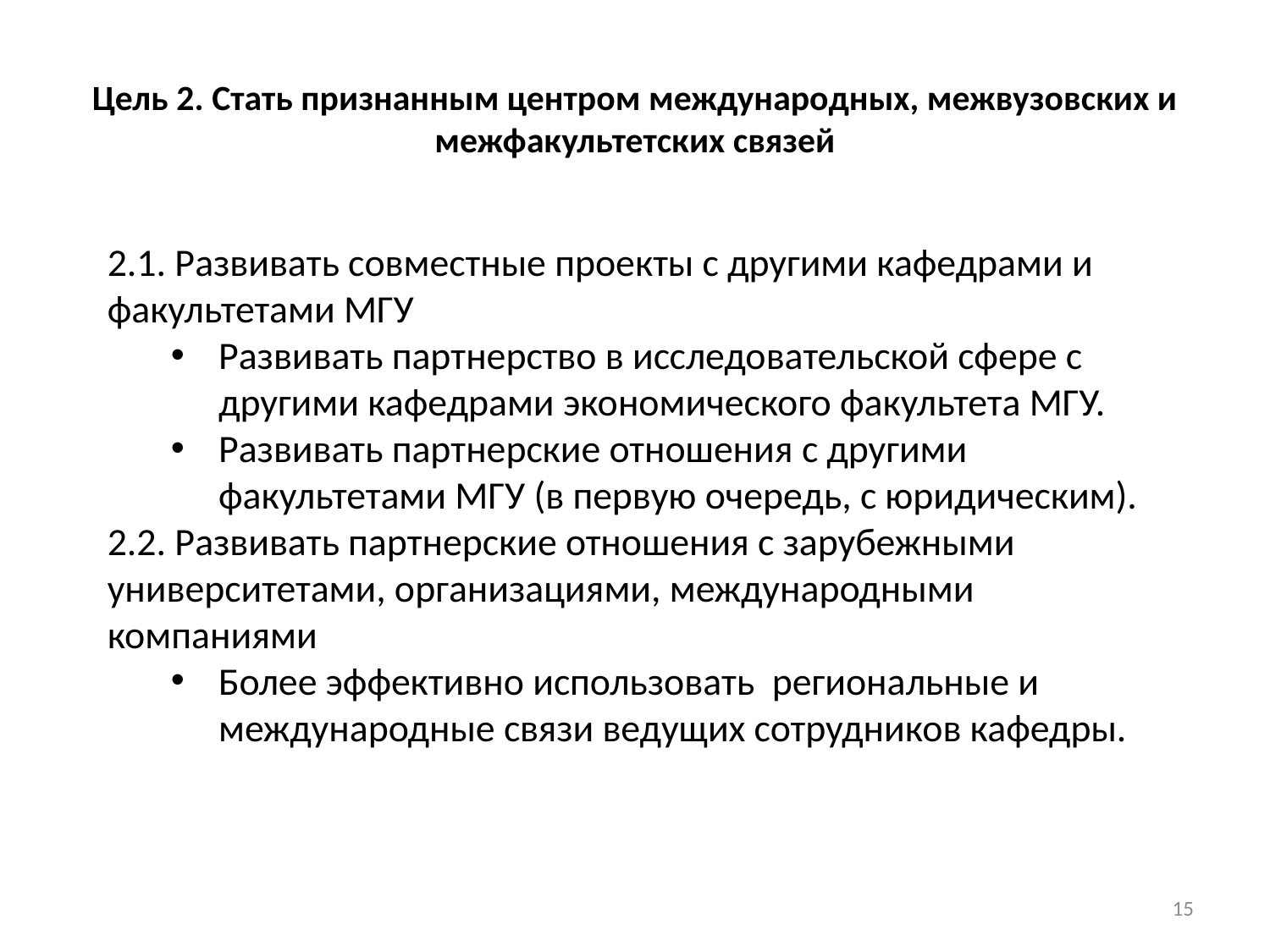

# Цель 2. Стать признанным центром международных, межвузовских и межфакультетских связей
2.1. Развивать совместные проекты с другими кафедрами и факультетами МГУ
Развивать партнерство в исследовательской сфере с другими кафедрами экономического факультета МГУ.
Развивать партнерские отношения с другими факультетами МГУ (в первую очередь, с юридическим).
2.2. Развивать партнерские отношения с зарубежными университетами, организациями, международными компаниями
Более эффективно использовать  региональные и международные связи ведущих сотрудников кафедры.
15